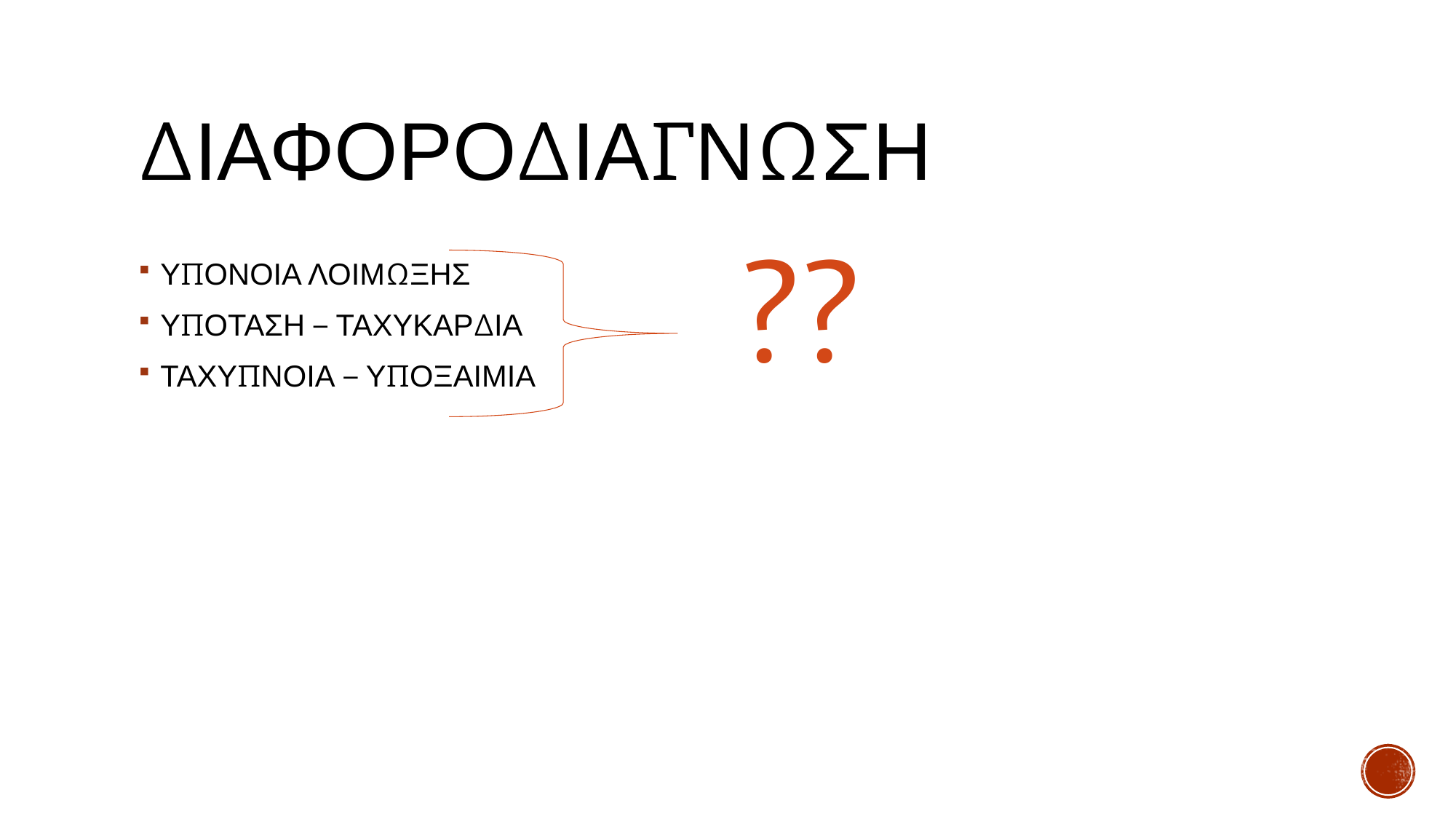

# ΔΙΑΦΟΡΟδιαγνωση
??

ΥΠΟΝΟΙΑ ΛΟΙΜΩΞΗΣ
ΥΠΟΤΑΣΗ – ΤΑΧΥΚΑΡΔΙΑ
ΤΑΧΥΠΝΟΙΑ – ΥΠΟΞΑΙΜΙΑ